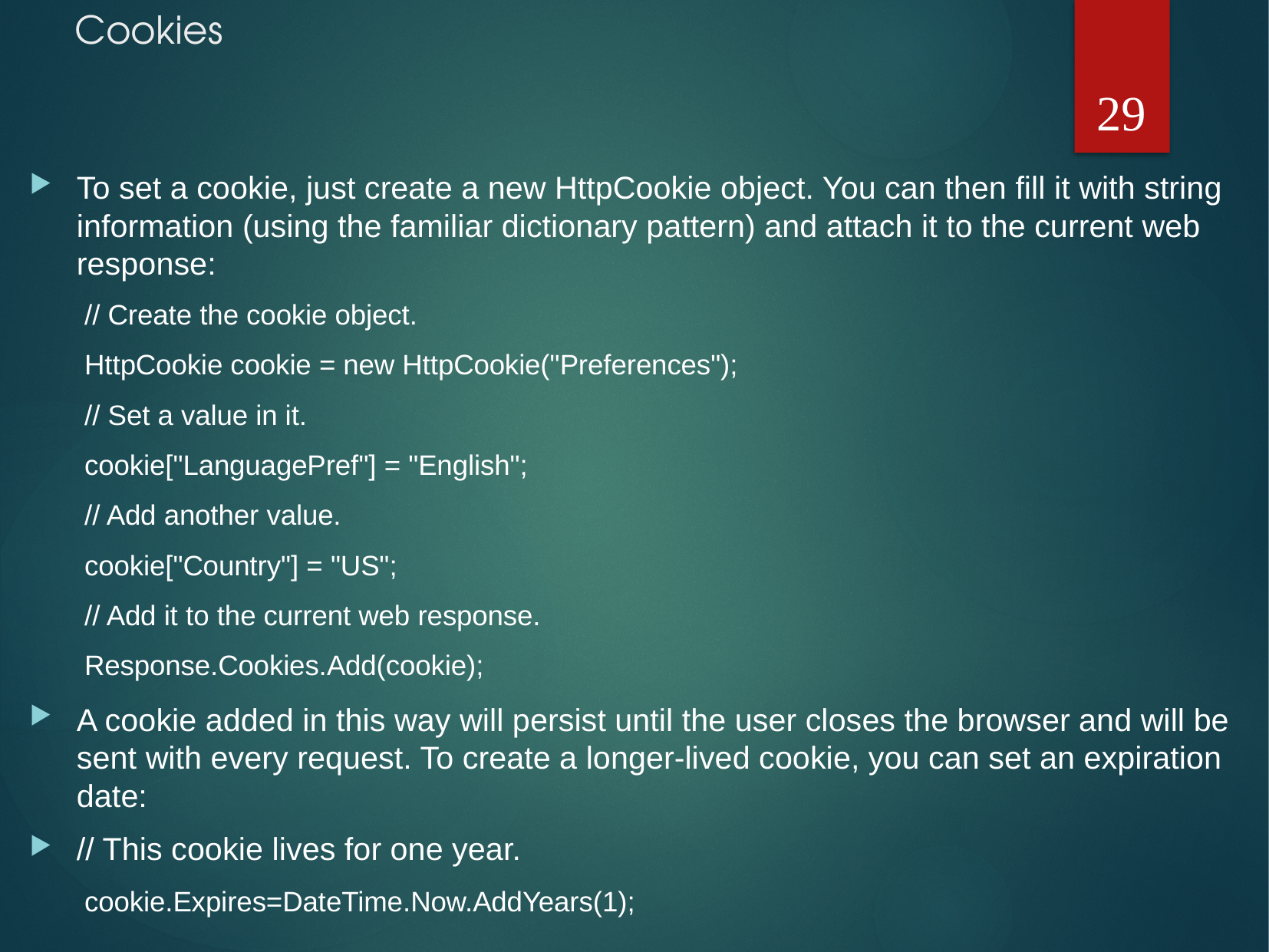

# Cookies
29
To set a cookie, just create a new HttpCookie object. You can then fill it with string information (using the familiar dictionary pattern) and attach it to the current web response:
// Create the cookie object.
HttpCookie cookie = new HttpCookie("Preferences");
// Set a value in it.
cookie["LanguagePref"] = "English";
// Add another value.
cookie["Country"] = "US";
// Add it to the current web response.
Response.Cookies.Add(cookie);
A cookie added in this way will persist until the user closes the browser and will be sent with every request. To create a longer-lived cookie, you can set an expiration date:
// This cookie lives for one year.
cookie.Expires=DateTime.Now.AddYears(1);